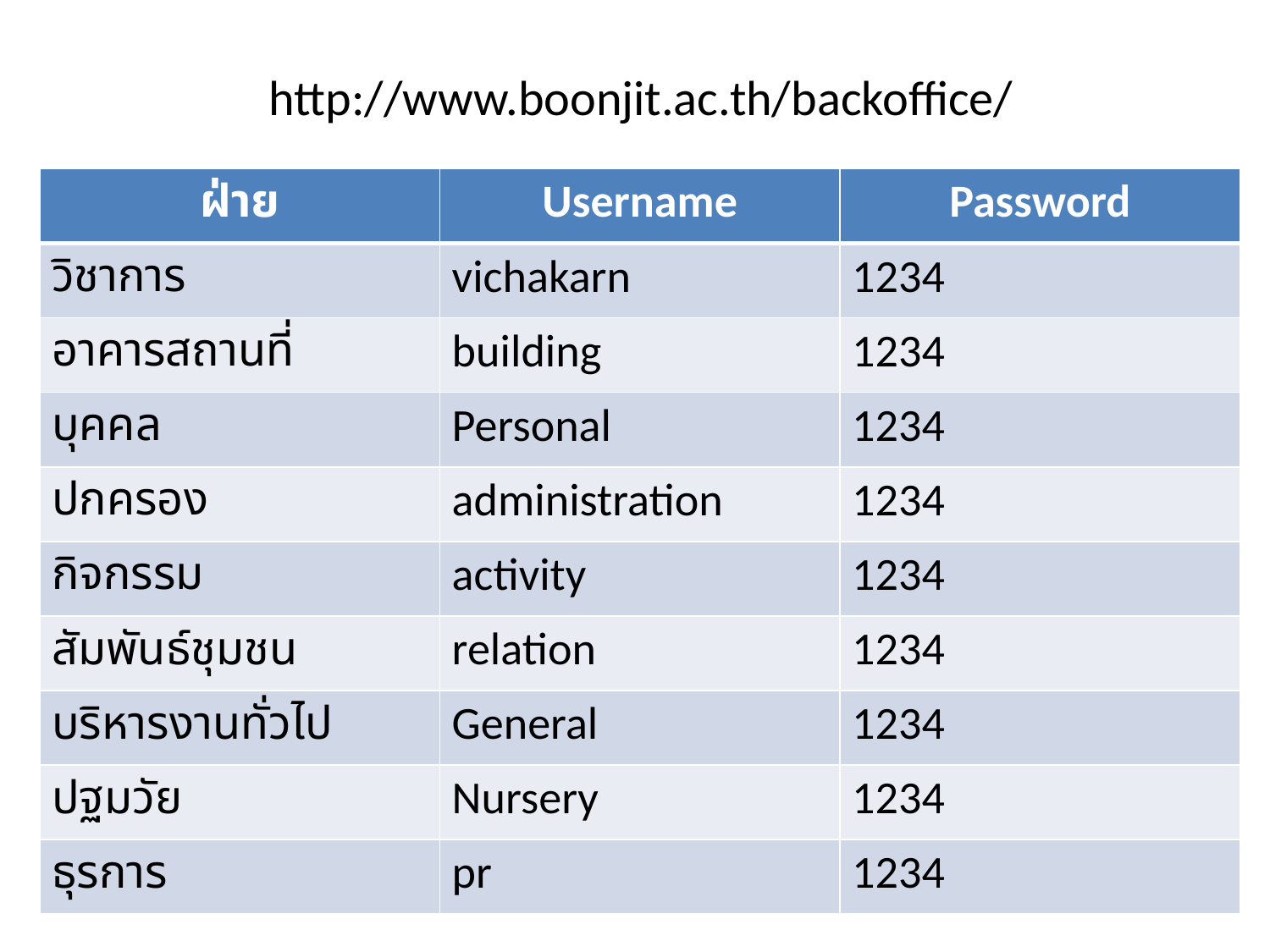

http://www.boonjit.ac.th/backoffice/
| ฝ่าย | Username | Password |
| --- | --- | --- |
| วิชาการ | vichakarn | 1234 |
| อาคารสถานที่ | building | 1234 |
| บุคคล | Personal | 1234 |
| ปกครอง | administration | 1234 |
| กิจกรรม | activity | 1234 |
| สัมพันธ์ชุมชน | relation | 1234 |
| บริหารงานทั่วไป | General | 1234 |
| ปฐมวัย | Nursery | 1234 |
| ธุรการ | pr | 1234 |